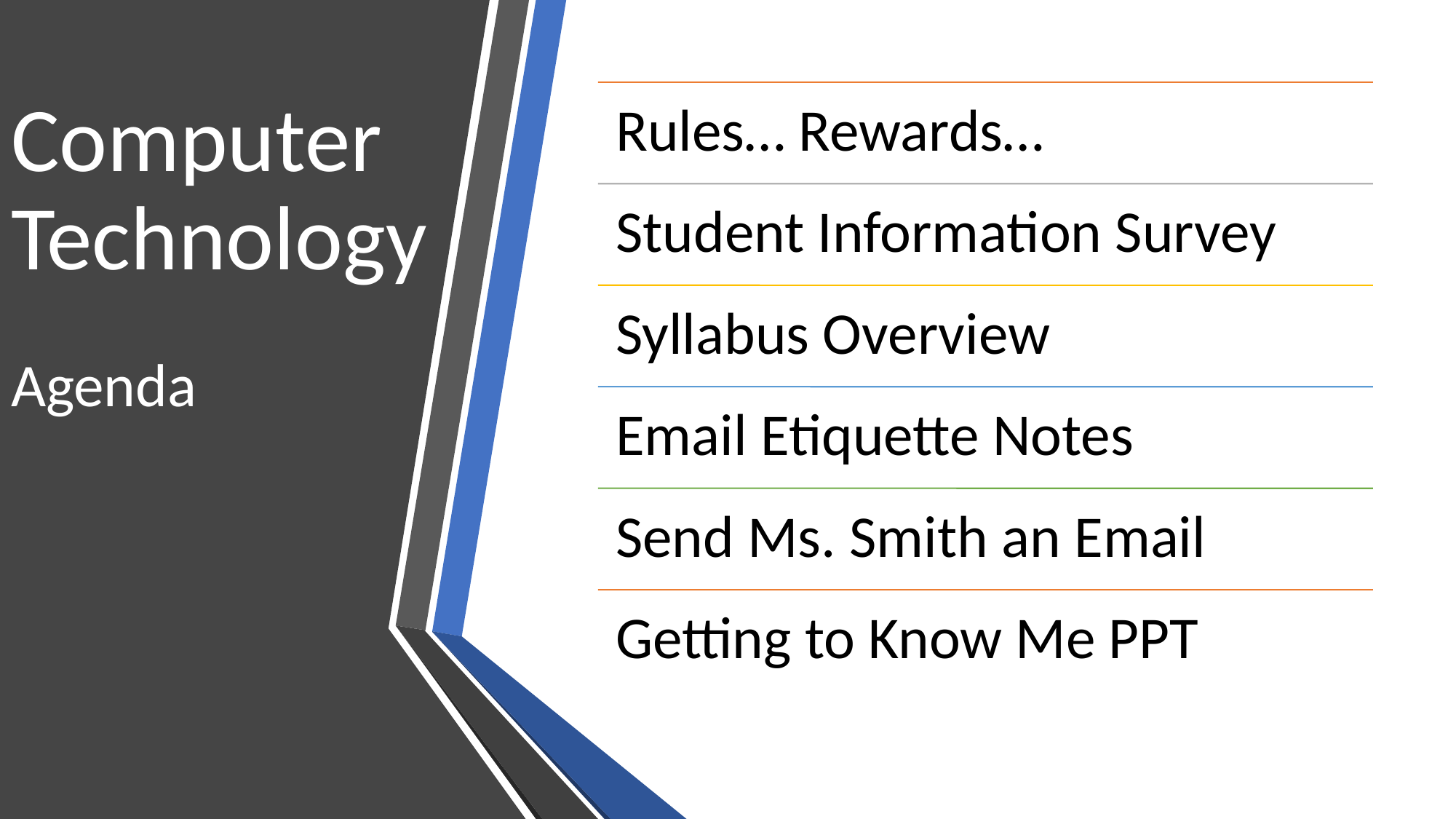

# Computer Technology Agenda

Rules… Rewards…
Student Information Survey
Syllabus Overview
Email Etiquette Notes
Send Ms. Smith an Email
Getting to Know Me PPT